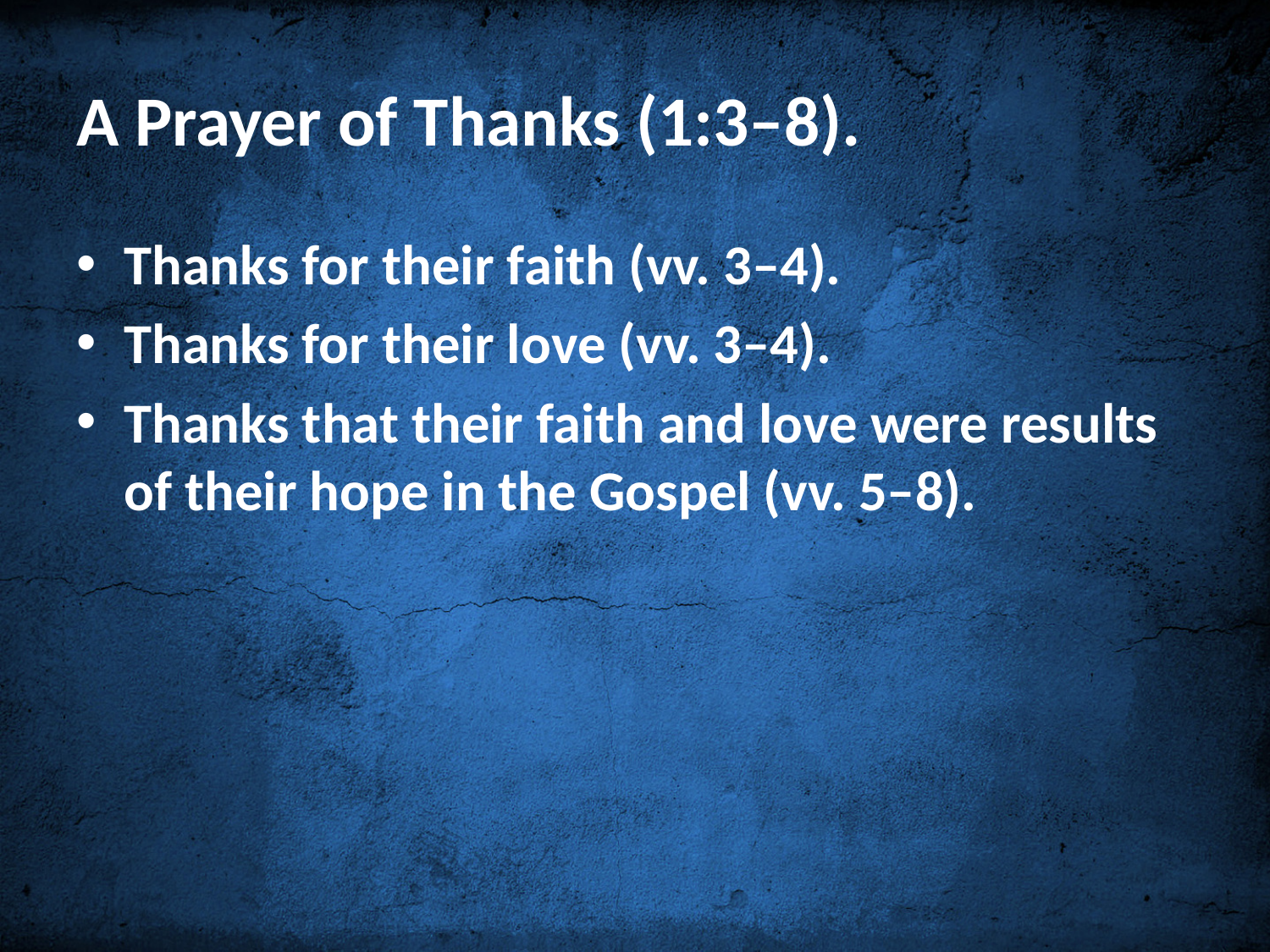

# A Prayer of Thanks (1:3–8).
Thanks for their faith (vv. 3–4).
Thanks for their love (vv. 3–4).
Thanks that their faith and love were results of their hope in the Gospel (vv. 5–8).